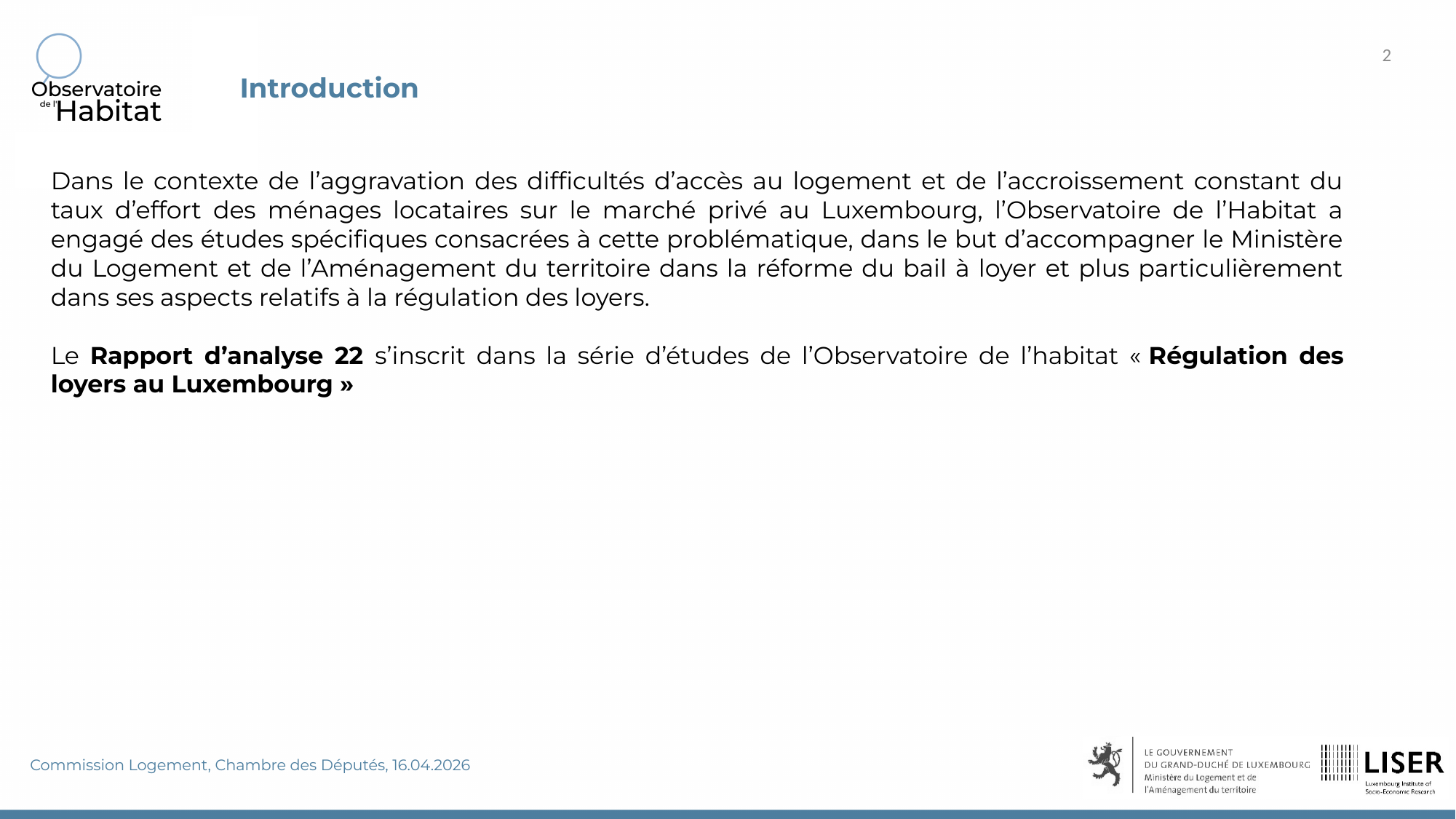

Introduction
Dans le contexte de l’aggravation des difficultés d’accès au logement et de l’accroissement constant du taux d’effort des ménages locataires sur le marché privé au Luxembourg, l’Observatoire de l’Habitat a engagé des études spécifiques consacrées à cette problématique, dans le but d’accompagner le Ministère du Logement et de l’Aménagement du territoire dans la réforme du bail à loyer et plus particulièrement dans ses aspects relatifs à la régulation des loyers.

Le Rapport d’analyse 22 s’inscrit dans la série d’études de l’Observatoire de l’habitat « Régulation des loyers au Luxembourg »